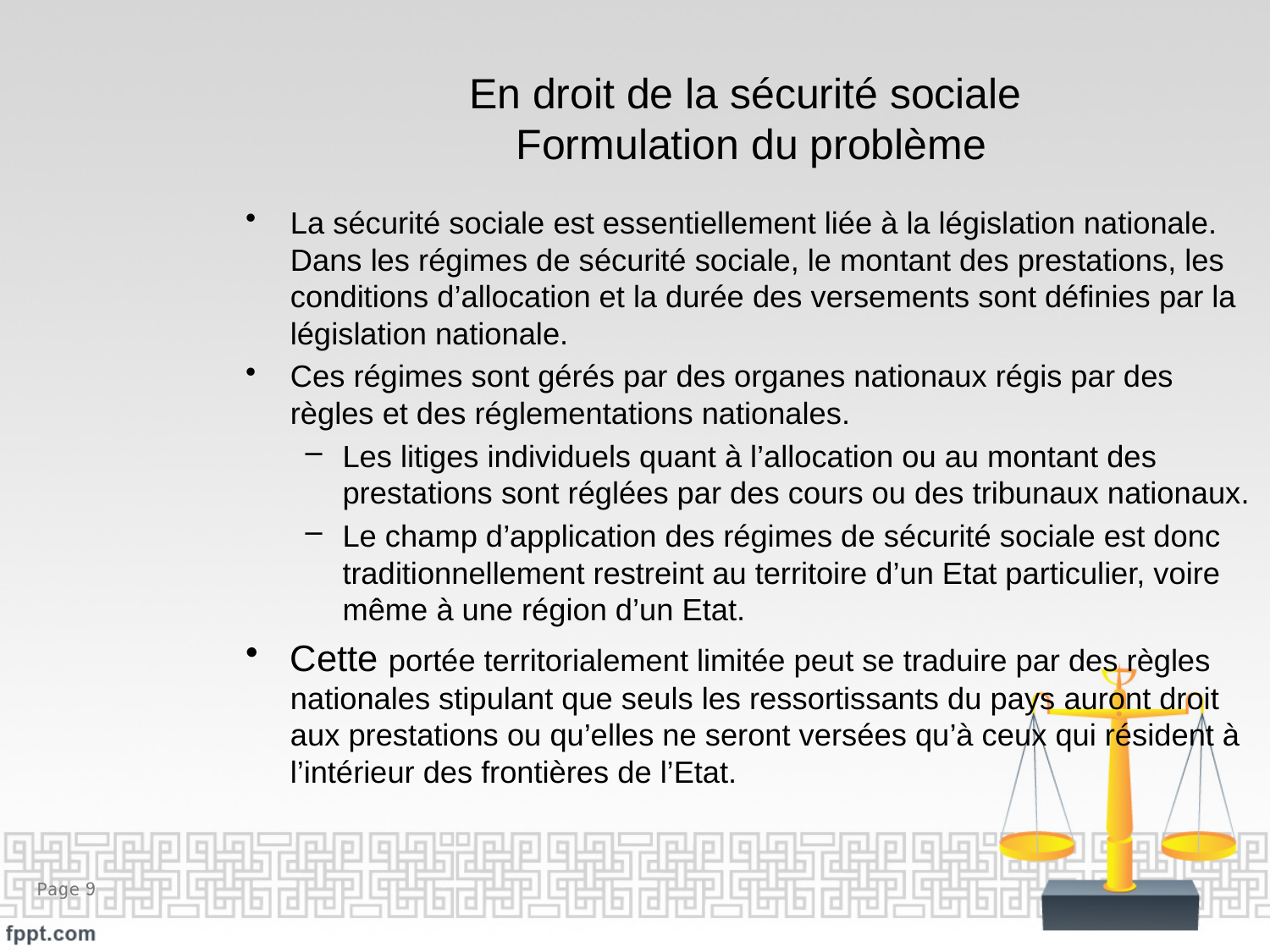

# En droit de la sécurité sociale Formulation du problème
La sécurité sociale est essentiellement liée à la législation nationale. Dans les régimes de sécurité sociale, le montant des prestations, les conditions d’allocation et la durée des versements sont définies par la législation nationale.
Ces régimes sont gérés par des organes nationaux régis par des règles et des réglementations nationales.
Les litiges individuels quant à l’allocation ou au montant des prestations sont réglées par des cours ou des tribunaux nationaux.
Le champ d’application des régimes de sécurité sociale est donc traditionnellement restreint au territoire d’un Etat particulier, voire même à une région d’un Etat.
Cette portée territorialement limitée peut se traduire par des règles nationales stipulant que seuls les ressortissants du pays auront droit aux prestations ou qu’elles ne seront versées qu’à ceux qui résident à l’intérieur des frontières de l’Etat.

Page 9